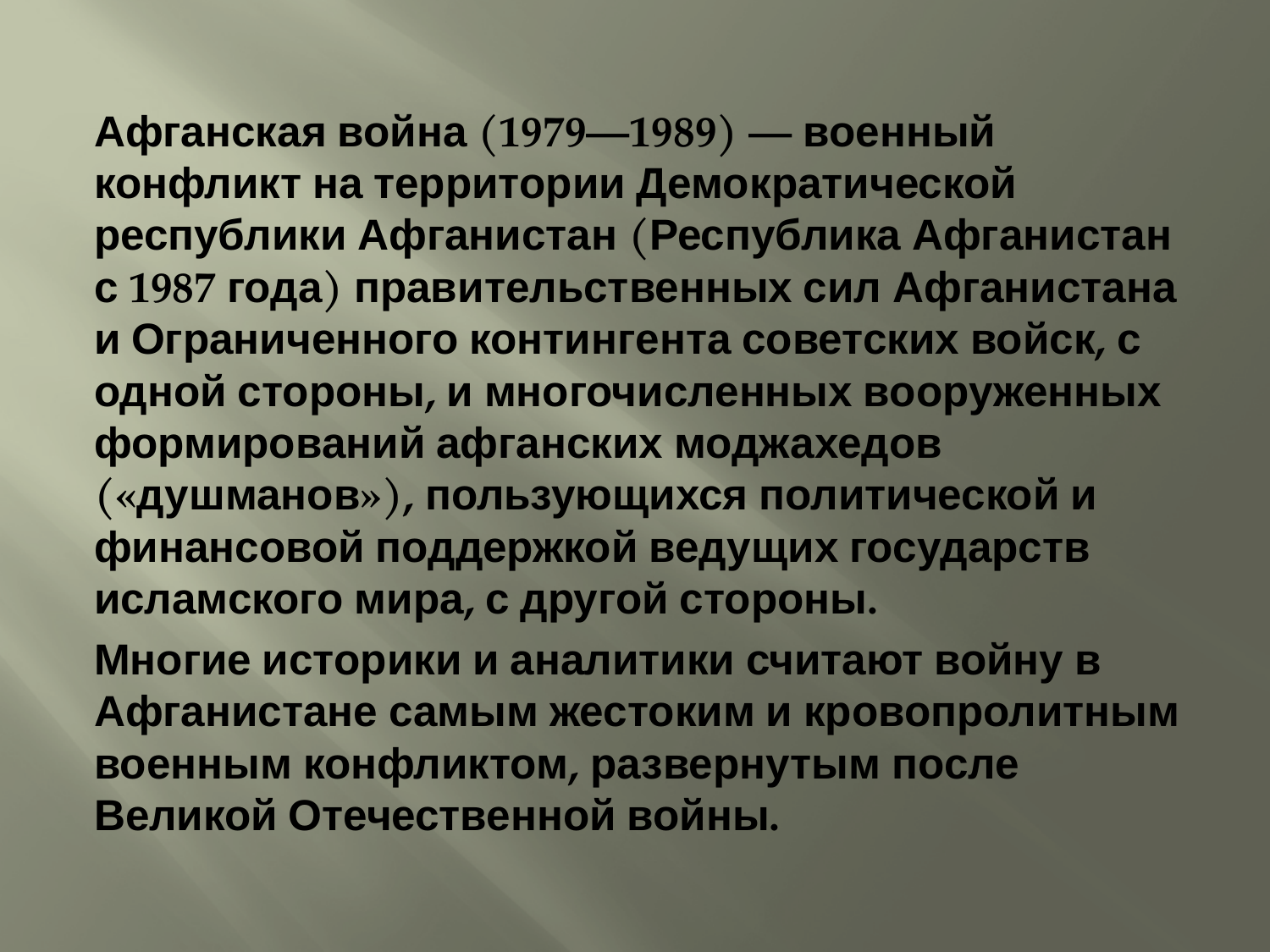

Афганская война (1979—1989) — военный конфликт на территории Демократической республики Афганистан (Республика Афганистан с 1987 года) правительственных сил Афганистана и Ограниченного контингента советских войск, с одной стороны, и многочисленных вооруженных формирований афганских моджахедов («душманов»), пользующихся политической и финансовой поддержкой ведущих государств исламского мира, с другой стороны.
Многие историки и аналитики считают войну в Афганистане самым жестоким и кровопролитным военным конфликтом, развернутым после Великой Отечественной войны.